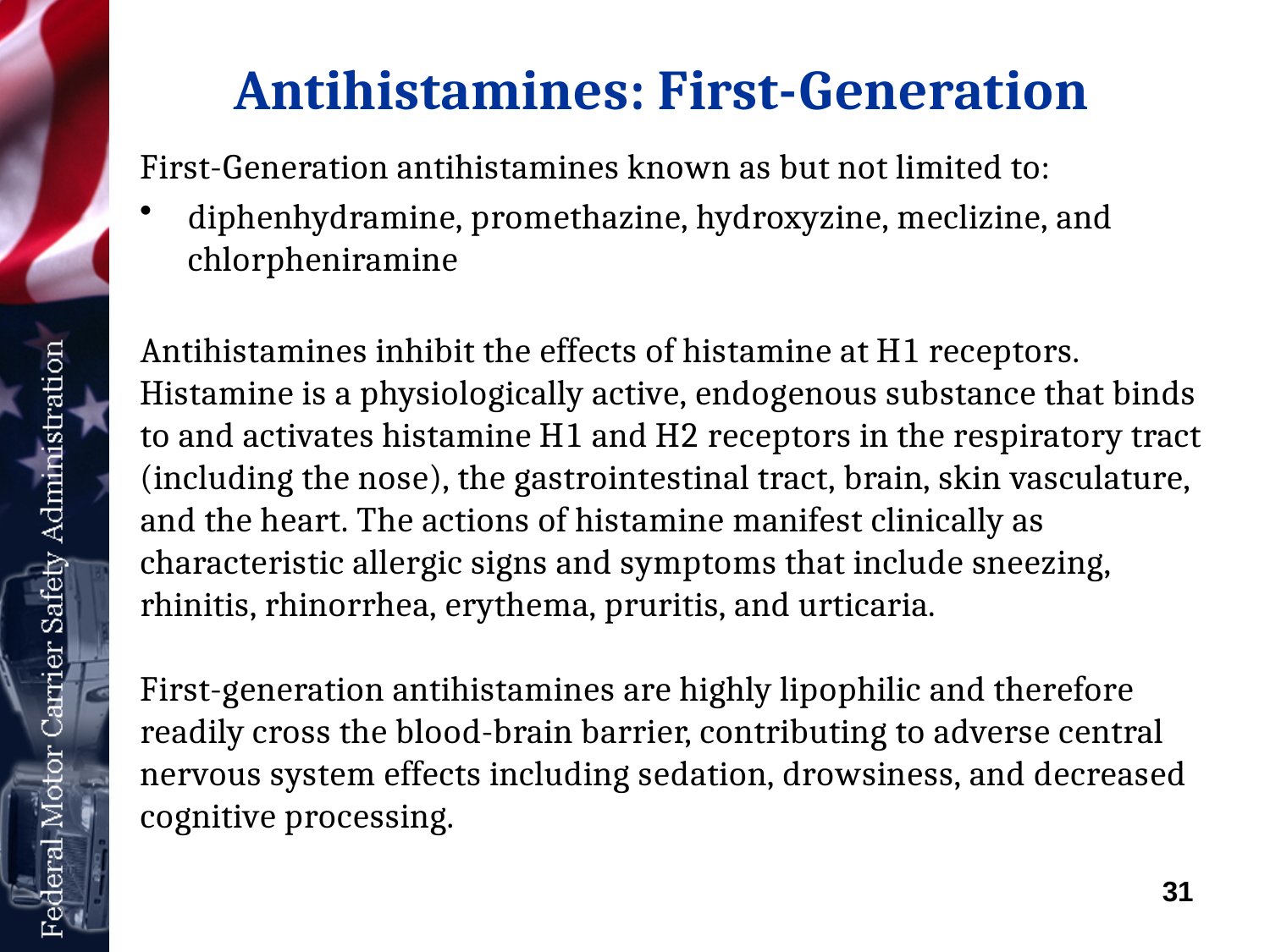

# Antihistamines: First-Generation
First-Generation antihistamines known as but not limited to:
diphenhydramine, promethazine, hydroxyzine, meclizine, and chlorpheniramine

Antihistamines inhibit the effects of histamine at H1 receptors. Histamine is a physiologically active, endogenous substance that binds to and activates histamine H1 and H2 receptors in the respiratory tract (including the nose), the gastrointestinal tract, brain, skin vasculature, and the heart. The actions of histamine manifest clinically as characteristic allergic signs and symptoms that include sneezing, rhinitis, rhinorrhea, erythema, pruritis, and urticaria.

First-generation antihistamines are highly lipophilic and therefore readily cross the blood-brain barrier, contributing to adverse central nervous system effects including sedation, drowsiness, and decreased cognitive processing.
31